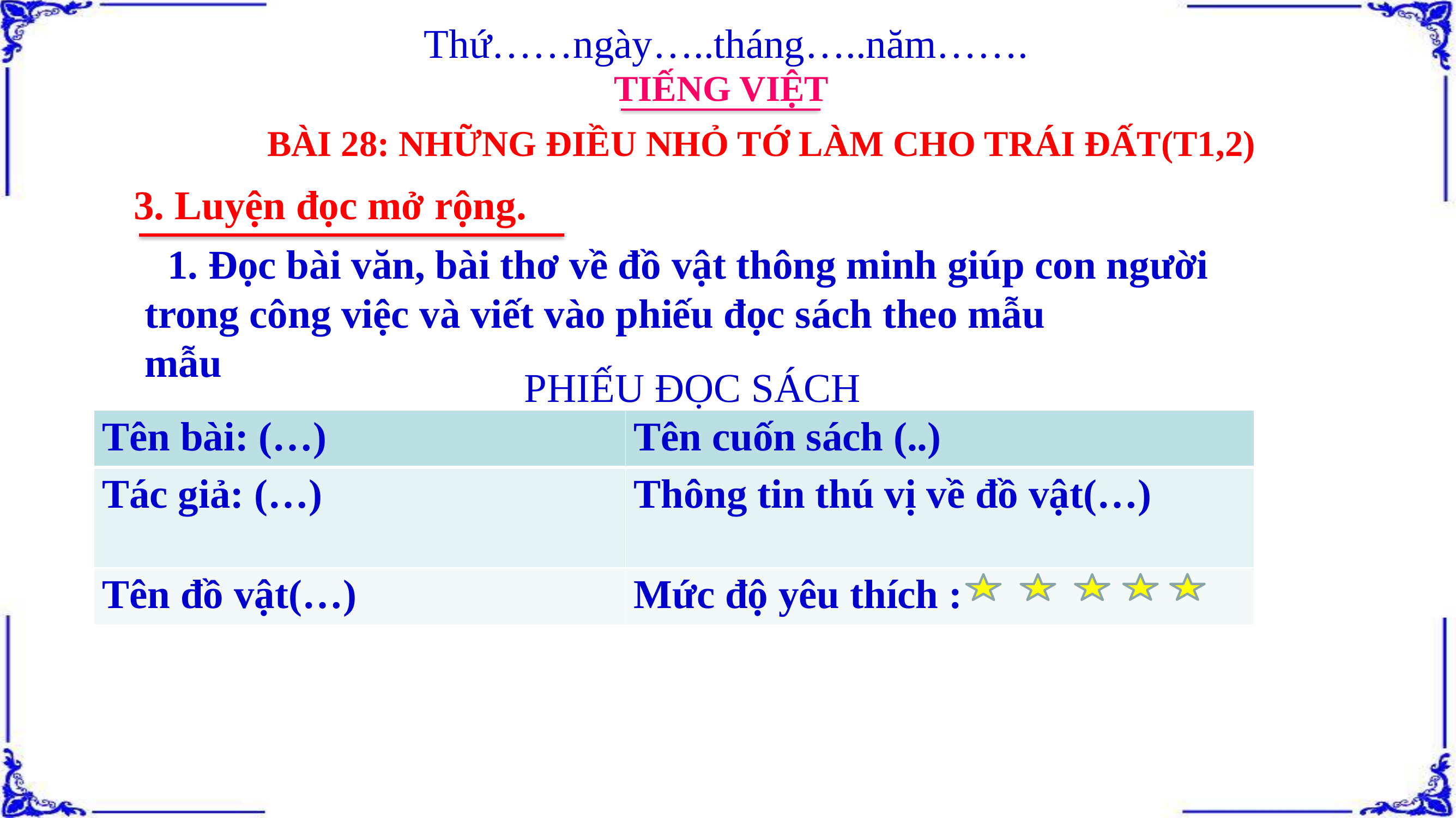

Thứ……ngày…..tháng…..năm…….
TIẾNG VIỆT
BÀI 28: NHỮNG ĐIỀU NHỎ TỚ LÀM CHO TRÁI ĐẤT(T1,2)
3. Luyện đọc mở rộng.
1. 1. Đọc bài văn, bài thơ về đồ vật thông minh giúp con người trong công việc và viết vào phiếu đọc sách theo mẫu
mẫu
PHIẾU ĐỌC SÁCH

| Tên bài: (…) | Tên cuốn sách (..) |
| --- | --- |
| Tác giả: (…) | Thông tin thú vị về đồ vật(…) |
| Tên đồ vật(…) | Mức độ yêu thích : |